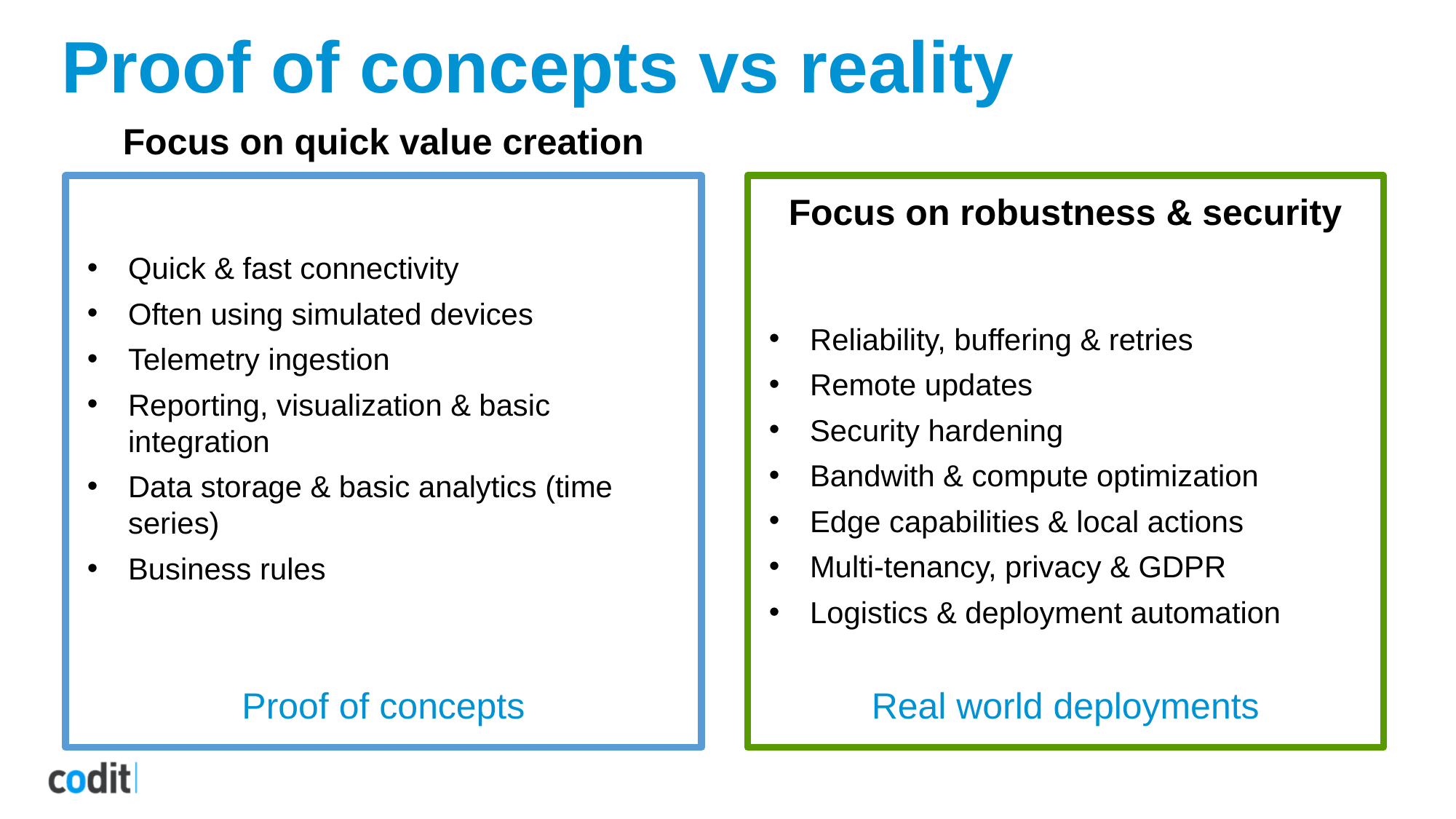

# Proof of concepts vs reality

Focus on quick value creation

Quick & fast connectivity
Often using simulated devices
Telemetry ingestion
Reporting, visualization & basic integration
Data storage & basic analytics (time series)
Business rules

Proof of concepts

Focus on robustness & security

Reliability, buffering & retries
Remote updates
Security hardening
Bandwith & compute optimization
Edge capabilities & local actions
Multi-tenancy, privacy & GDPR
Logistics & deployment automation

Real world deployments